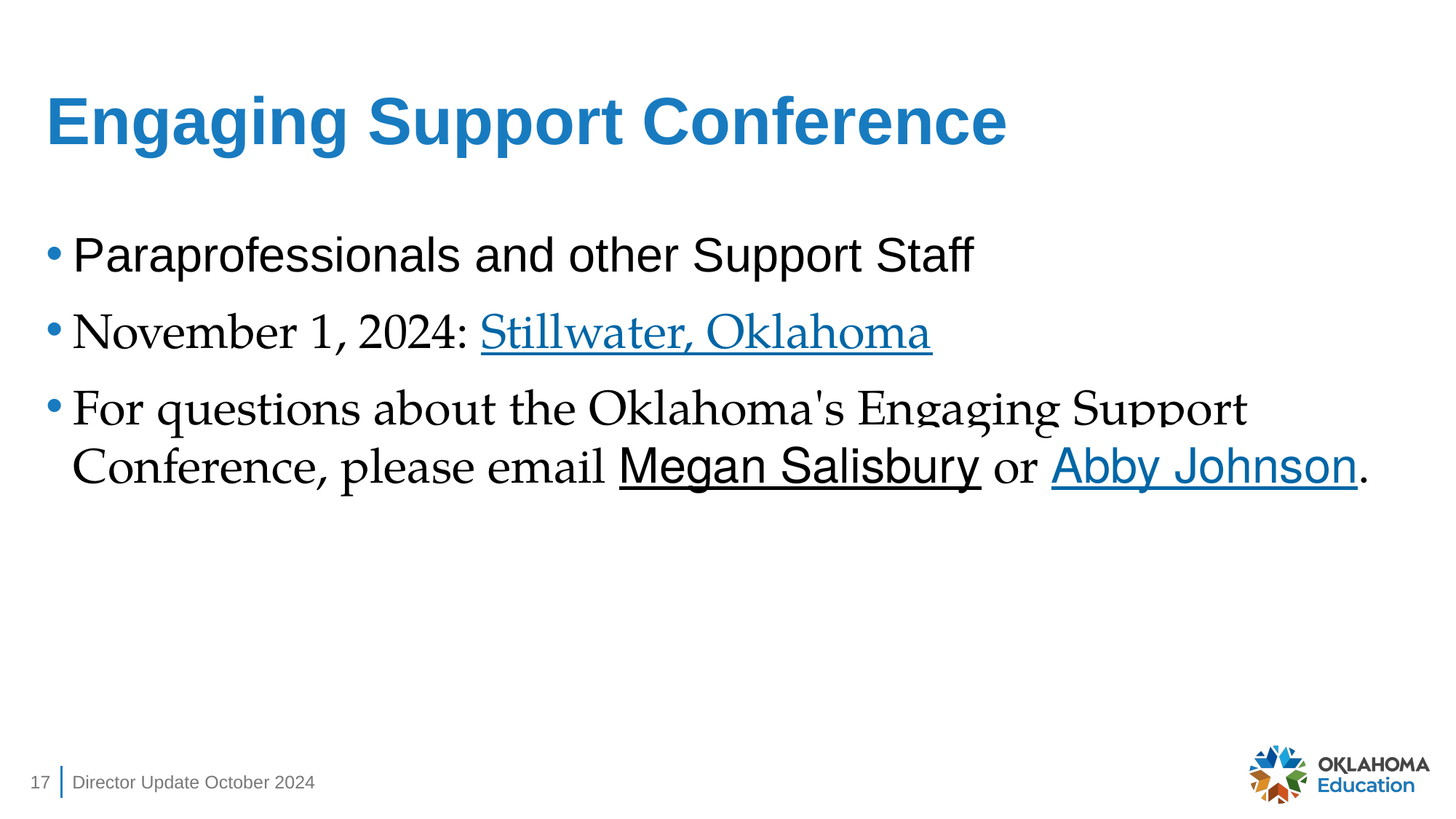

# Engaging Support Conference
Paraprofessionals and other Support Staff
November 1, 2024: Stillwater, Oklahoma
For questions about the Oklahoma's Engaging Support Conference, please email Megan Salisbury or Abby Johnson.
17
Director Update October 2024